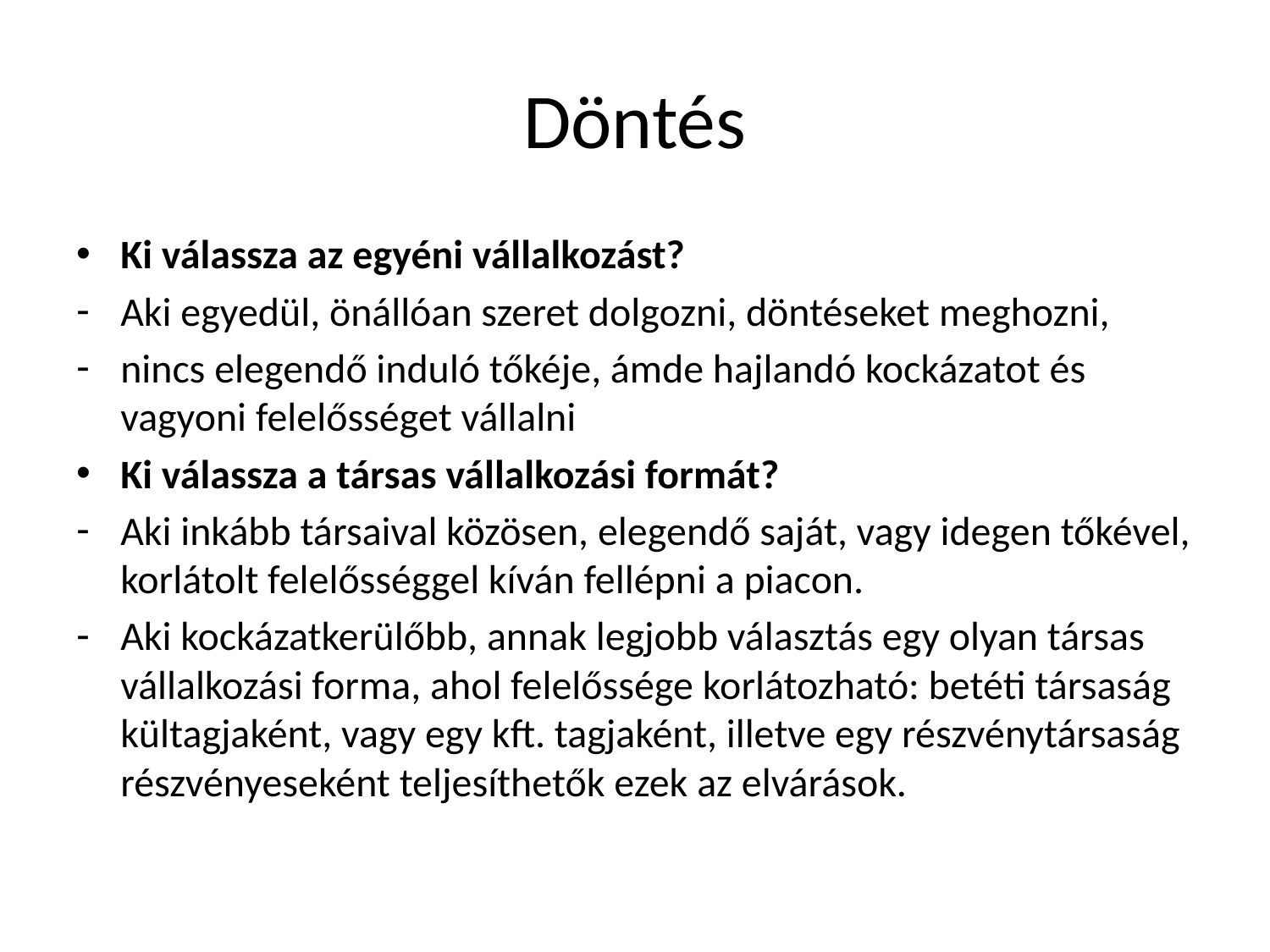

# Döntés
Ki válassza az egyéni vállalkozást?
Aki egyedül, önállóan szeret dolgozni, döntéseket meghozni,
nincs elegendő induló tőkéje, ámde hajlandó kockázatot és vagyoni felelősséget vállalni
Ki válassza a társas vállalkozási formát?
Aki inkább társaival közösen, elegendő saját, vagy idegen tőkével, korlátolt felelősséggel kíván fellépni a piacon.
Aki kockázatkerülőbb, annak legjobb választás egy olyan társas vállalkozási forma, ahol felelőssége korlátozható: betéti társaság kültagjaként, vagy egy kft. tagjaként, illetve egy részvénytársaság részvényeseként teljesíthetők ezek az elvárások.